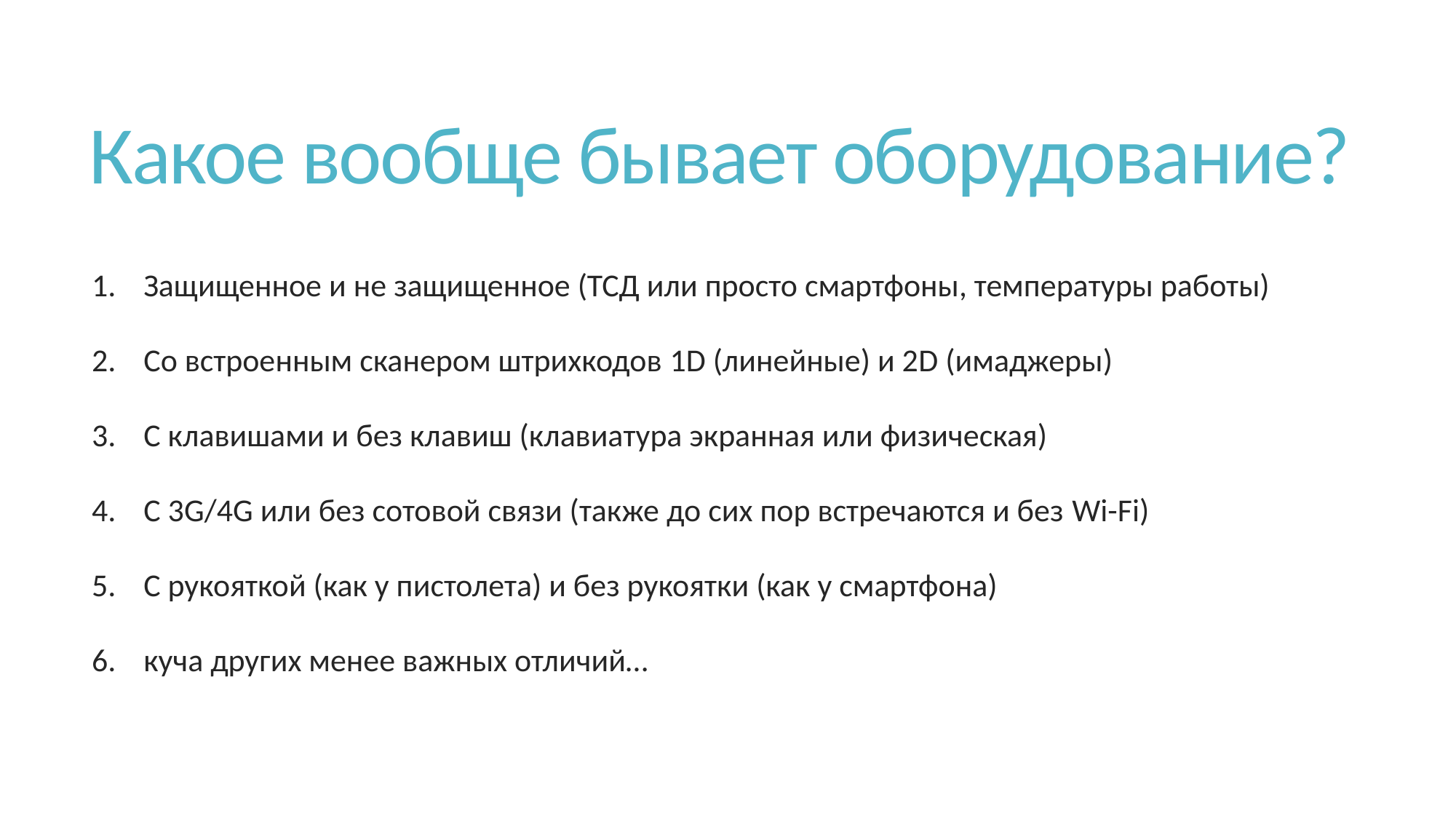

# Какое вообще бывает оборудование?
Защищенное и не защищенное (ТСД или просто смартфоны, температуры работы)
Со встроенным сканером штрихкодов 1D (линейные) и 2D (имаджеры)
С клавишами и без клавиш (клавиатура экранная или физическая)
С 3G/4G или без сотовой связи (также до сих пор встречаются и без Wi-Fi)
С рукояткой (как у пистолета) и без рукоятки (как у смартфона)
куча других менее важных отличий…